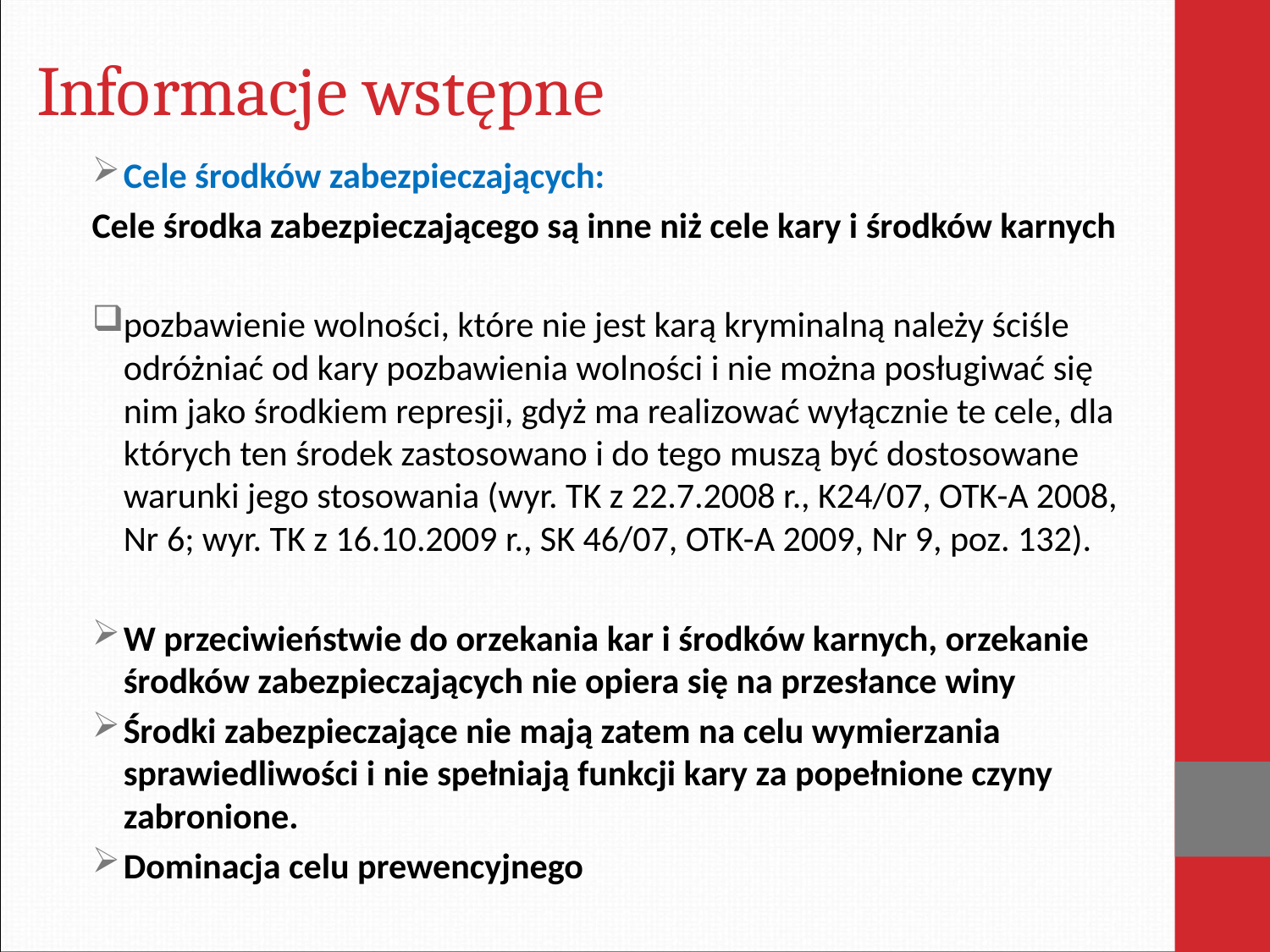

# Informacje wstępne
Cele środków zabezpieczających:
Cele środka zabezpieczającego są inne niż cele kary i środków karnych

pozbawienie wolności, które nie jest karą kryminalną należy ściśle odróżniać od kary pozbawienia wolności i nie można posługiwać się nim jako środkiem represji, gdyż ma realizować wyłącznie te cele, dla których ten środek zastosowano i do tego muszą być dostosowane warunki jego stosowania (wyr. TK z 22.7.2008 r., K24/07, OTK-A 2008, Nr 6; wyr. TK z 16.10.2009 r., SK 46/07, OTK-A 2009, Nr 9, poz. 132).

W przeciwieństwie do orzekania kar i środków karnych, orzekanie środków zabezpieczających nie opiera się na przesłance winy
Środki zabezpieczające nie mają zatem na celu wymierzania sprawiedliwości i nie spełniają funkcji kary za popełnione czyny zabronione.
Dominacja celu prewencyjnego